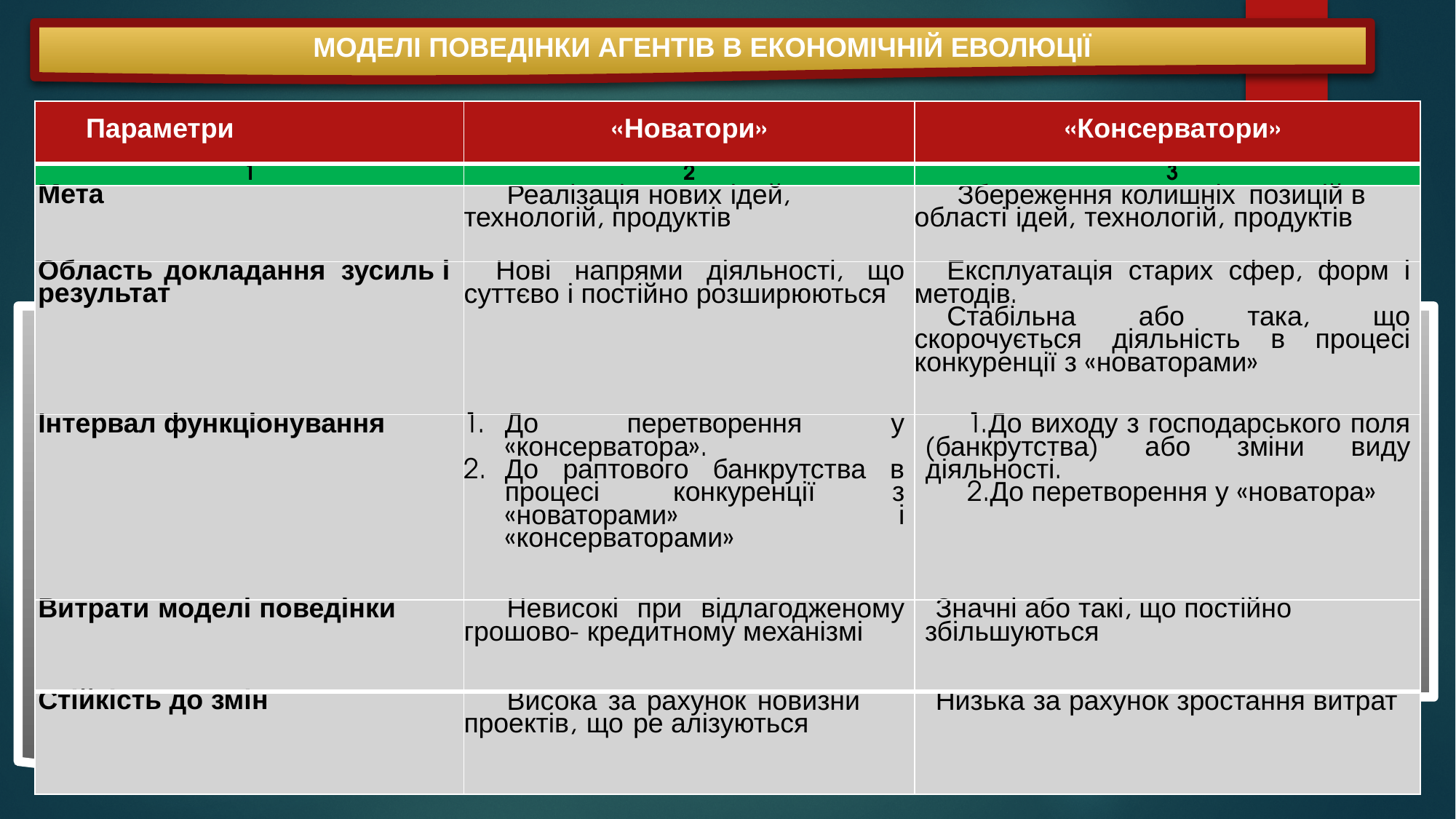

МОДЕЛІ ПОВЕДІНКИ АГЕНТІВ В ЕКОНОМІЧНІЙ ЕВОЛЮЦІЇ
| Параметри | «Новатори» | «Консерватори» |
| --- | --- | --- |
| 1 | 2 | 3 |
| Мета | Реалізація нових ідей, технологій, продуктів | Збереження колишніх позицій в області ідей, технологій, продуктів |
| Область докладання зусиль і результат | Нові напрями діяльності, що суттєво і постійно розширюються | Експлуатація старих сфер, форм і методів. Стабільна або така, що скорочується діяльність в процесі конкуренції з «новаторами» |
| Інтервал функціонування | До перетворення у «консерватора». До раптового банкрутства в процесі конкуренції з «новаторами» і «консерваторами» | До виходу з господарського поля (банкрутства) або зміни виду діяльності. До перетворення у «новатора» |
| Витрати моделі поведінки | Невисокі при відлагодженому грошово- кредитному механізмі | Значні або такі, що постійно збільшуються |
| Стійкість до змін | Висока за рахунок новизни проектів, що ре алізуються | Низька за рахунок зростання витрат |